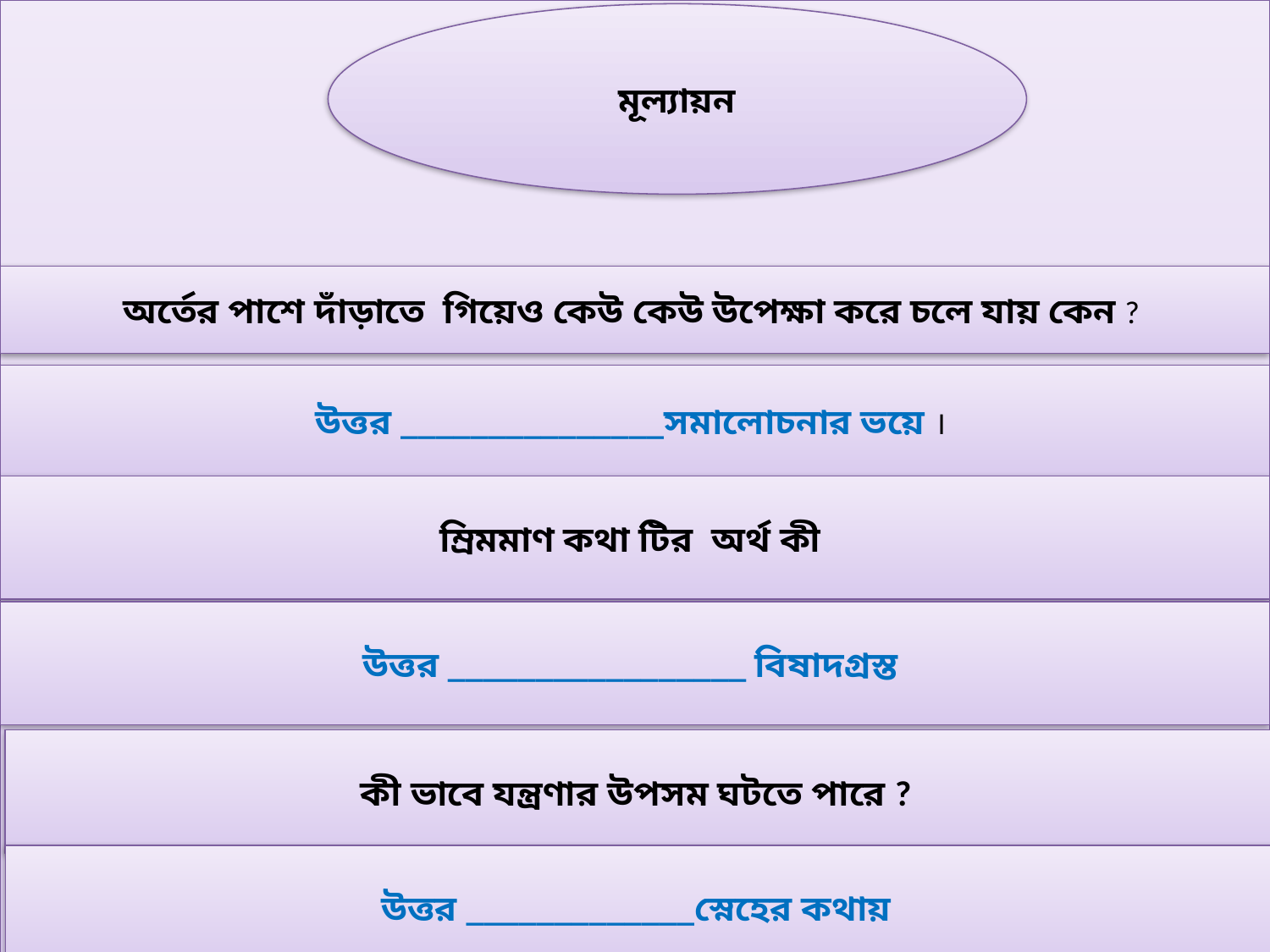

মূল্যায়ন
অর্তের পাশে দাঁড়াতে  গিয়েও কেউ কেউ উপেক্ষা করে চলে যায় কেন ?
উত্তর _______________সমালোচনার ভয়ে ।
ম্রিমমাণ কথা টির  অর্থ কী
উত্তর _________________ বিষাদগ্রস্ত
কী ভাবে যন্ত্রণার উপসম ঘটতে পারে ?
উত্তর _____________স্নেহের কথায়